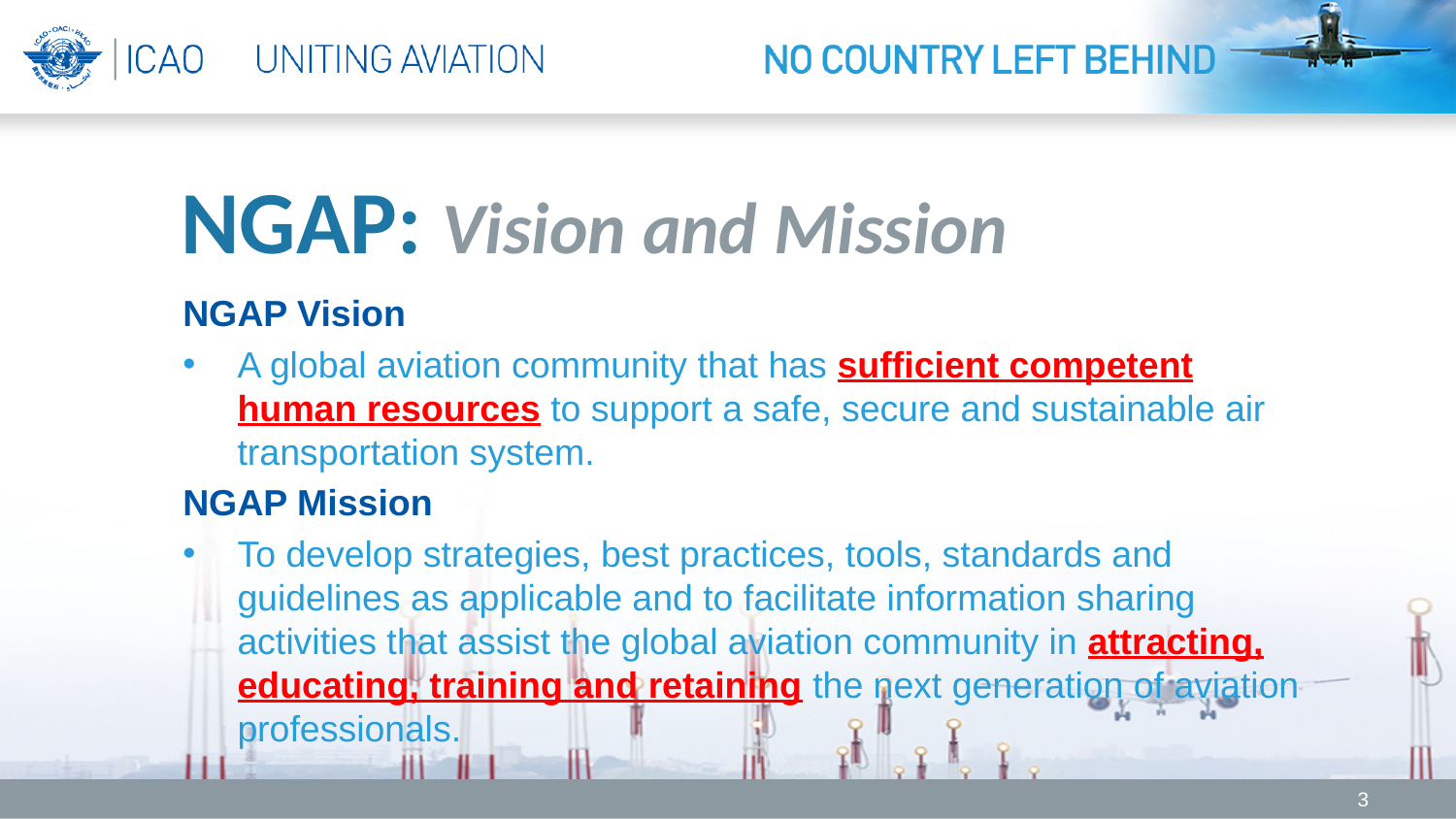

NGAP: Vision and Mission
NGAP Vision
A global aviation community that has sufficient competent human resources to support a safe, secure and sustainable air transportation system.
NGAP Mission
To develop strategies, best practices, tools, standards and guidelines as applicable and to facilitate information sharing activities that assist the global aviation community in attracting, educating, training and retaining the next generation of aviation professionals.
3